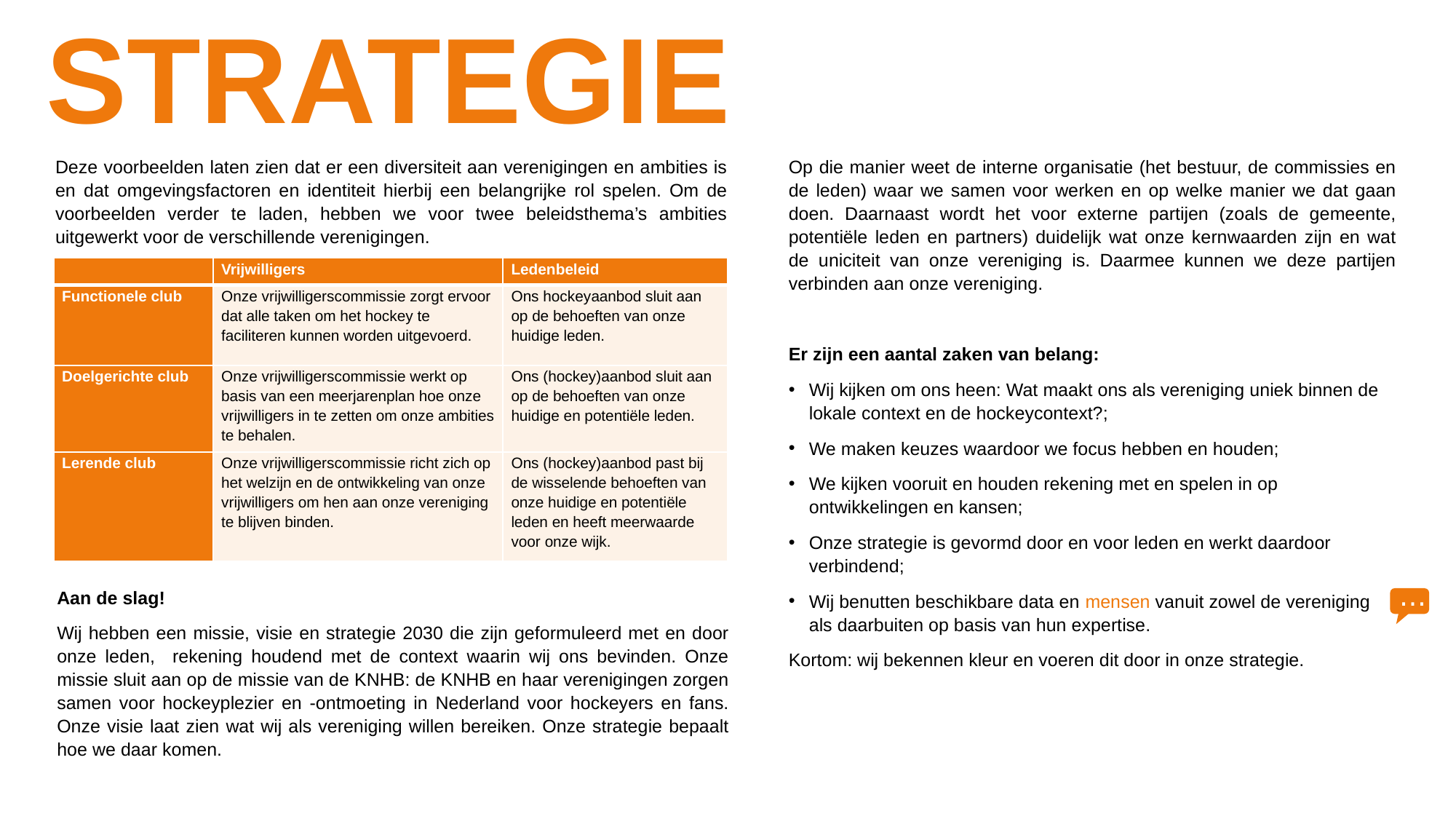

STRATEGIE
Deze voorbeelden laten zien dat er een diversiteit aan verenigingen en ambities is en dat omgevingsfactoren en identiteit hierbij een belangrijke rol spelen. Om de voorbeelden verder te laden, hebben we voor twee beleidsthema’s ambities uitgewerkt voor de verschillende verenigingen.
Op die manier weet de interne organisatie (het bestuur, de commissies en de leden) waar we samen voor werken en op welke manier we dat gaan doen. Daarnaast wordt het voor externe partijen (zoals de gemeente, potentiële leden en partners) duidelijk wat onze kernwaarden zijn en wat de uniciteit van onze vereniging is. Daarmee kunnen we deze partijen verbinden aan onze vereniging.

Er zijn een aantal zaken van belang:
Wij kijken om ons heen: Wat maakt ons als vereniging uniek binnen de lokale context en de hockeycontext?;
We maken keuzes waardoor we focus hebben en houden;
We kijken vooruit en houden rekening met en spelen in op ontwikkelingen en kansen;
Onze strategie is gevormd door en voor leden en werkt daardoor verbindend;
Wij benutten beschikbare data en mensen vanuit zowel de vereniging als daarbuiten op basis van hun expertise.
Kortom: wij bekennen kleur en voeren dit door in onze strategie.

|  | Vrijwilligers | Ledenbeleid |
| --- | --- | --- |
| Functionele club | Onze vrijwilligerscommissie zorgt ervoor dat alle taken om het hockey te faciliteren kunnen worden uitgevoerd. | Ons hockeyaanbod sluit aan op de behoeften van onze huidige leden. |
| Doelgerichte club | Onze vrijwilligerscommissie werkt op basis van een meerjarenplan hoe onze vrijwilligers in te zetten om onze ambities te behalen. | Ons (hockey)aanbod sluit aan op de behoeften van onze huidige en potentiële leden. |
| Lerende club | Onze vrijwilligerscommissie richt zich op het welzijn en de ontwikkeling van onze vrijwilligers om hen aan onze vereniging te blijven binden. | Ons (hockey)aanbod past bij de wisselende behoeften van onze huidige en potentiële leden en heeft meerwaarde voor onze wijk. |
…

Aan de slag!
Wij hebben een missie, visie en strategie 2030 die zijn geformuleerd met en door onze leden,  rekening houdend met de context waarin wij ons bevinden. Onze missie sluit aan op de missie van de KNHB: de KNHB en haar verenigingen zorgen samen voor hockeyplezier en -ontmoeting in Nederland voor hockeyers en fans. Onze visie laat zien wat wij als vereniging willen bereiken. Onze strategie bepaalt hoe we daar komen.